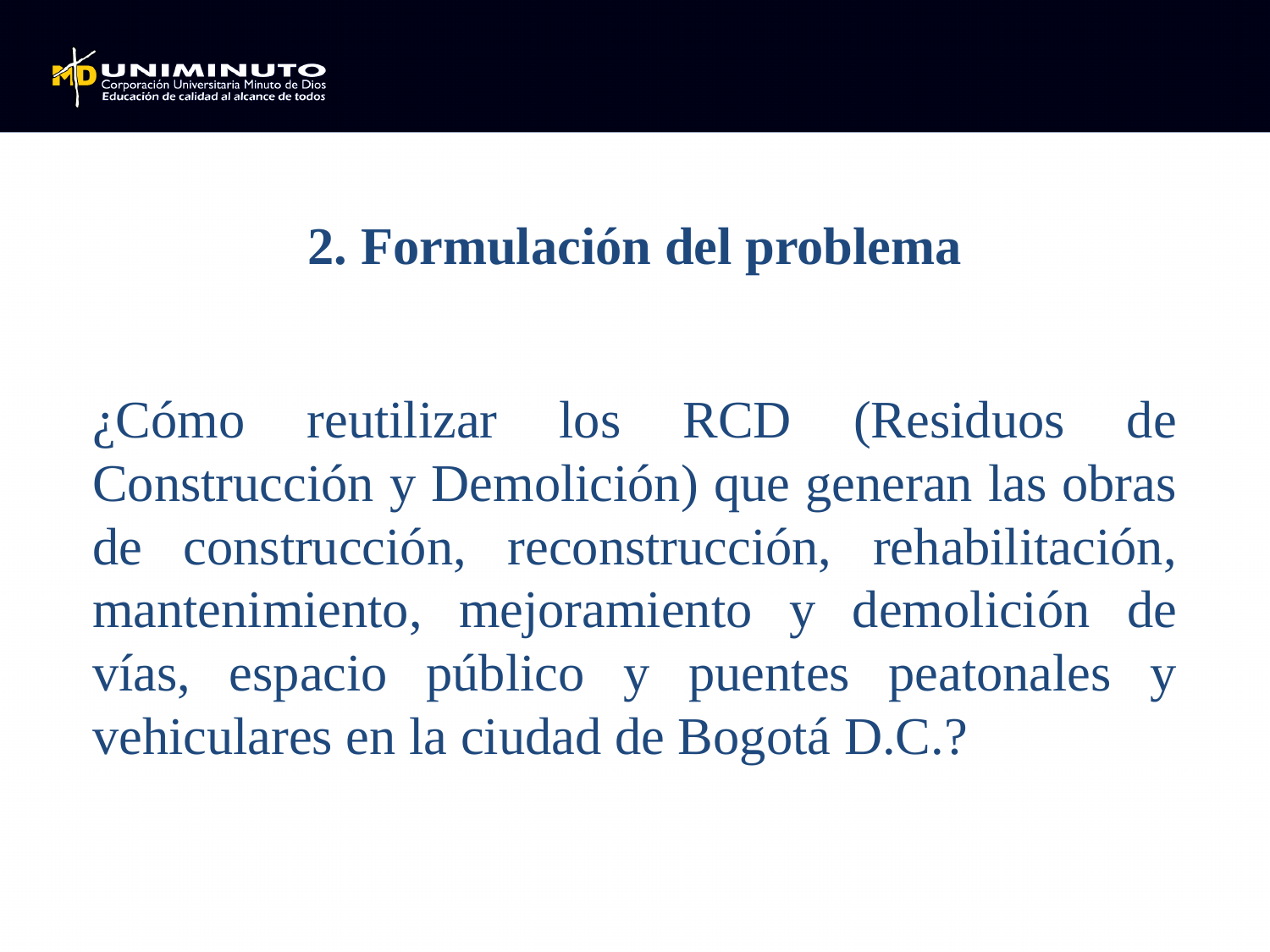

2. Formulación del problema
¿Cómo reutilizar los RCD (Residuos de Construcción y Demolición) que generan las obras de construcción, reconstrucción, rehabilitación, mantenimiento, mejoramiento y demolición de vías, espacio público y puentes peatonales y vehiculares en la ciudad de Bogotá D.C.?